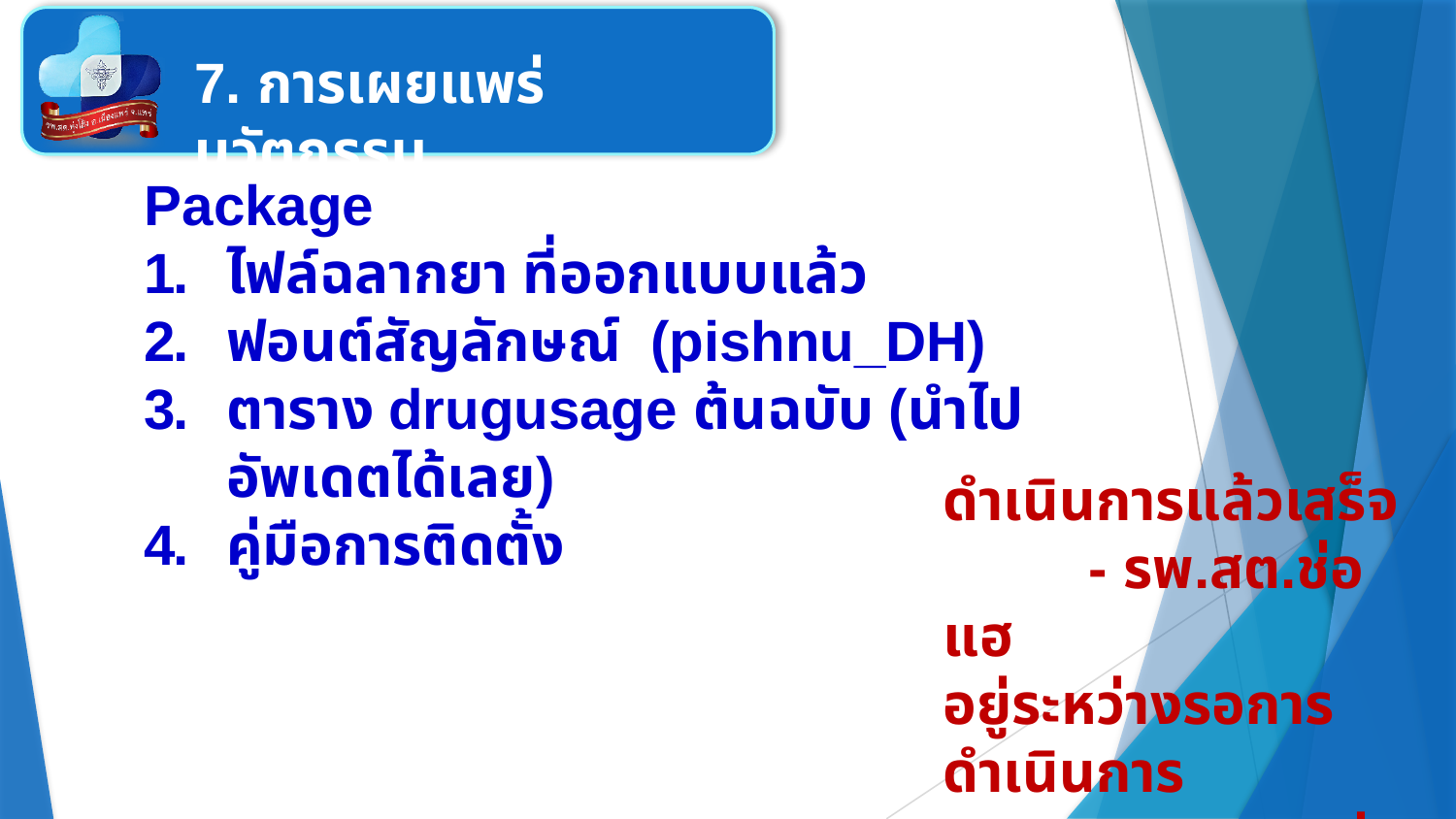

7. การเผยแพร่นวัตกรรม
Package
ไฟล์ฉลากยา ที่ออกแบบแล้ว
ฟอนต์สัญลักษณ์  (pishnu_DH)
ตาราง drugusage ต้นฉบับ (นำไปอัพเดตได้เลย)
คู่มือการติดตั้ง
ดำเนินการแล้วเสร็จ
	- รพ.สต.ช่อแฮ
อยู่ระหว่างรอการดำเนินการ
	- รพ.สต.แม่คำมี